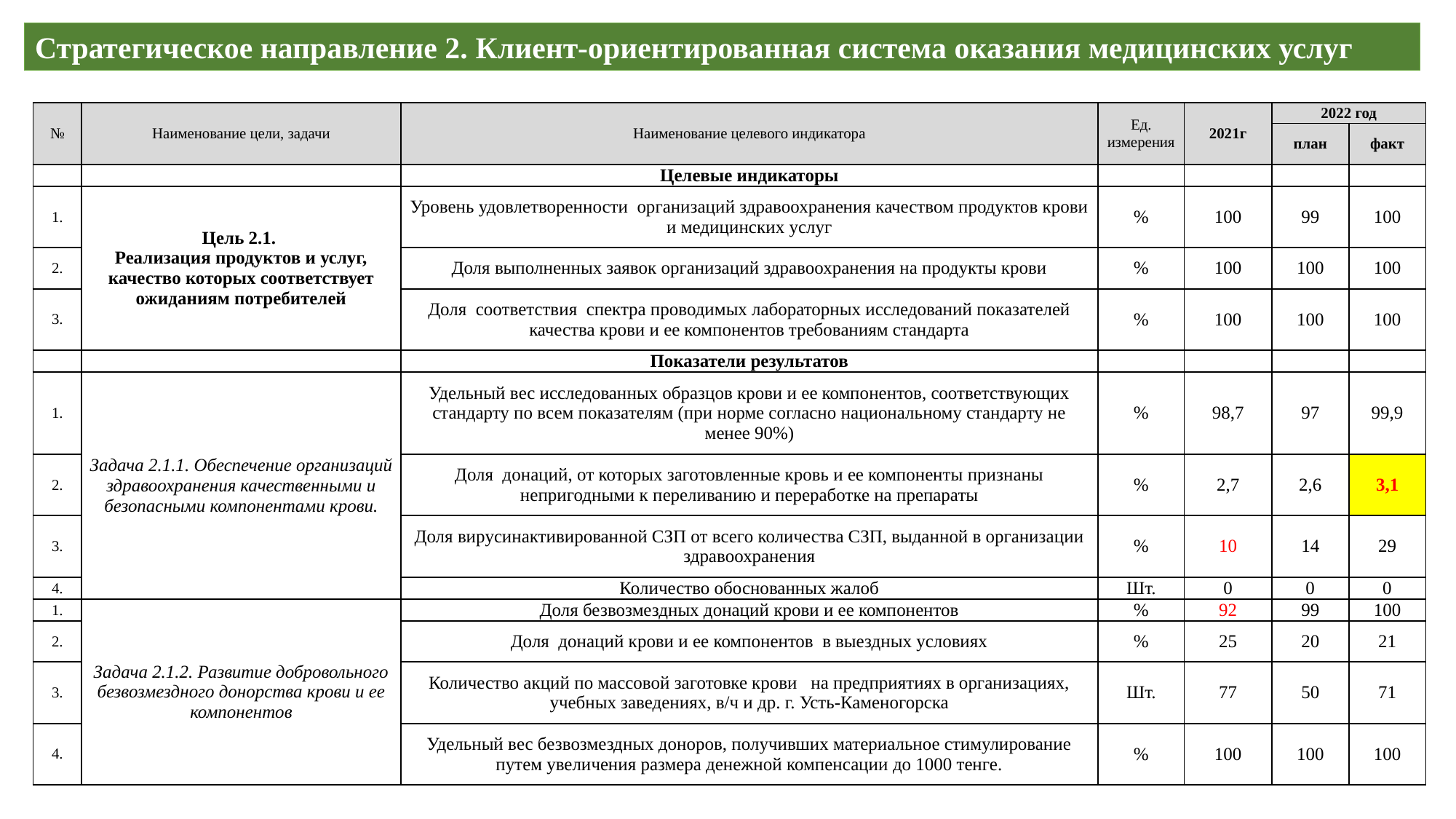

Стратегическое направление 2. Клиент-ориентированная система оказания медицинских услуг
| № | Наименование цели, задачи | Наименование целевого индикатора | Ед. измерения | 2021г | 2022 год |  |
| --- | --- | --- | --- | --- | --- | --- |
|  |  |  |  |  | план | факт |
|  |  | Целевые индикаторы |  |  |  |  |
| 1. | Цель 2.1. Реализация продуктов и услуг, качество которых соответствует ожиданиям потребителей | Уровень удовлетворенности организаций здравоохранения качеством продуктов крови и медицинских услуг | % | 100 | 99 | 100 |
| 2. |  | Доля выполненных заявок организаций здравоохранения на продукты крови | % | 100 | 100 | 100 |
| 3. |  | Доля соответствия спектра проводимых лабораторных исследований показателей качества крови и ее компонентов требованиям стандарта | % | 100 | 100 | 100 |
|  |  | Показатели результатов |  |  |  |  |
| 1. | Задача 2.1.1. Обеспечение организаций здравоохранения качественными и безопасными компонентами крови. | Удельный вес исследованных образцов крови и ее компонентов, соответствующих стандарту по всем показателям (при норме согласно национальному стандарту не менее 90%) | % | 98,7 | 97 | 99,9 |
| 2. |  | Доля донаций, от которых заготовленные кровь и ее компоненты признаны непригодными к переливанию и переработке на препараты | % | 2,7 | 2,6 | 3,1 |
| 3. |  | Доля вирусинактивированной СЗП от всего количества СЗП, выданной в организации здравоохранения | % | 10 | 14 | 29 |
| 4. |  | Количество обоснованных жалоб | Шт. | 0 | 0 | 0 |
| 1. | Задача 2.1.2. Развитие добровольного безвозмездного донорства крови и ее компонентов | Доля безвозмездных донаций крови и ее компонентов | % | 92 | 99 | 100 |
| 2. |  | Доля донаций крови и ее компонентов в выездных условиях | % | 25 | 20 | 21 |
| 3. |  | Количество акций по массовой заготовке крови на предприятиях в организациях, учебных заведениях, в/ч и др. г. Усть-Каменогорска | Шт. | 77 | 50 | 71 |
| 4. |  | Удельный вес безвозмездных доноров, получивших материальное стимулирование путем увеличения размера денежной компенсации до 1000 тенге. | % | 100 | 100 | 100 |